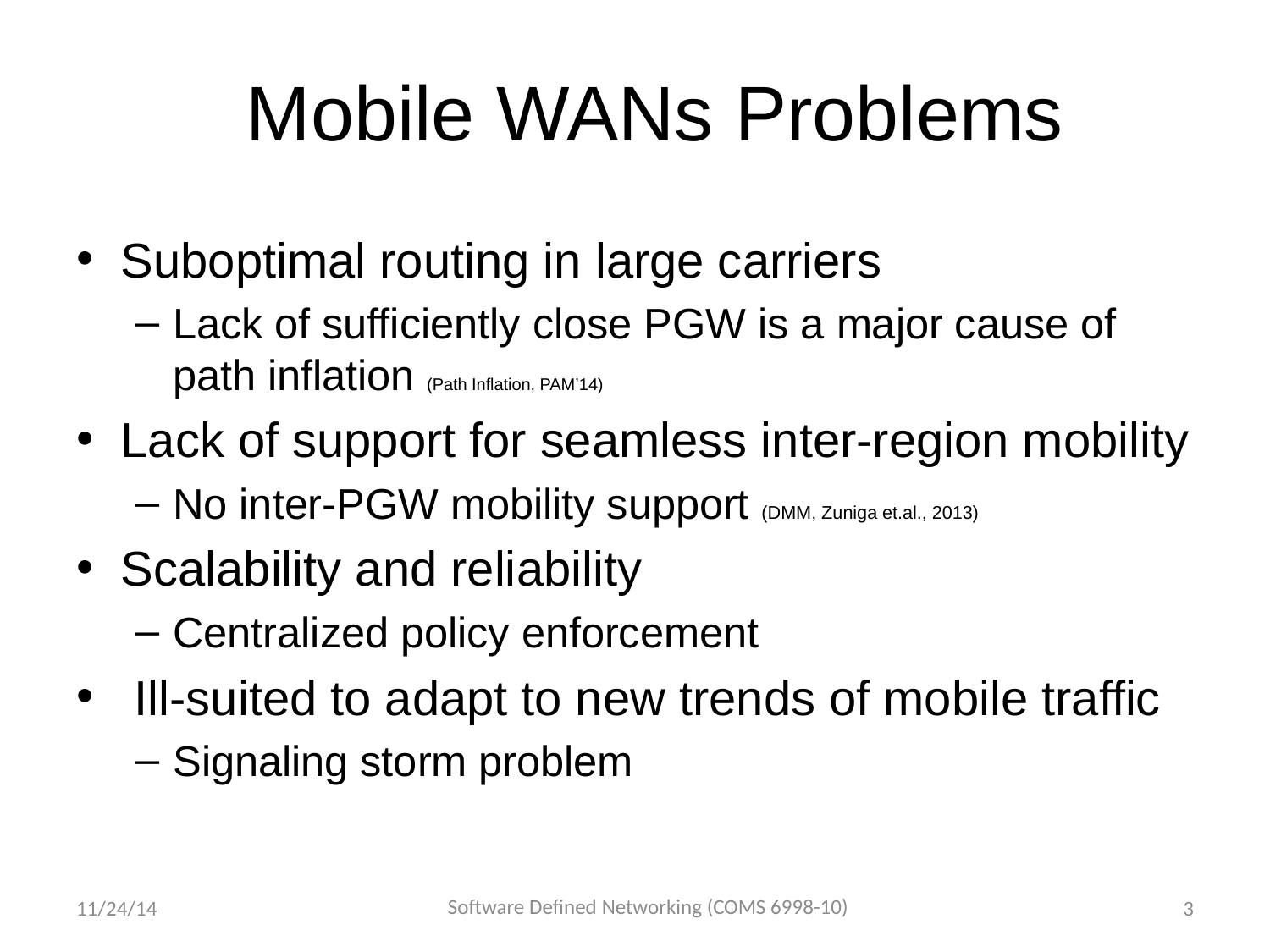

# Mobile WANs Problems
Suboptimal routing in large carriers
Lack of sufficiently close PGW is a major cause of path inflation (Path Inflation, PAM’14)
Lack of support for seamless inter-region mobility
No inter-PGW mobility support (DMM, Zuniga et.al., 2013)
Scalability and reliability
Centralized policy enforcement
 Ill-suited to adapt to new trends of mobile traffic
Signaling storm problem

Software Defined Networking (COMS 6998-10)
11/24/14
3